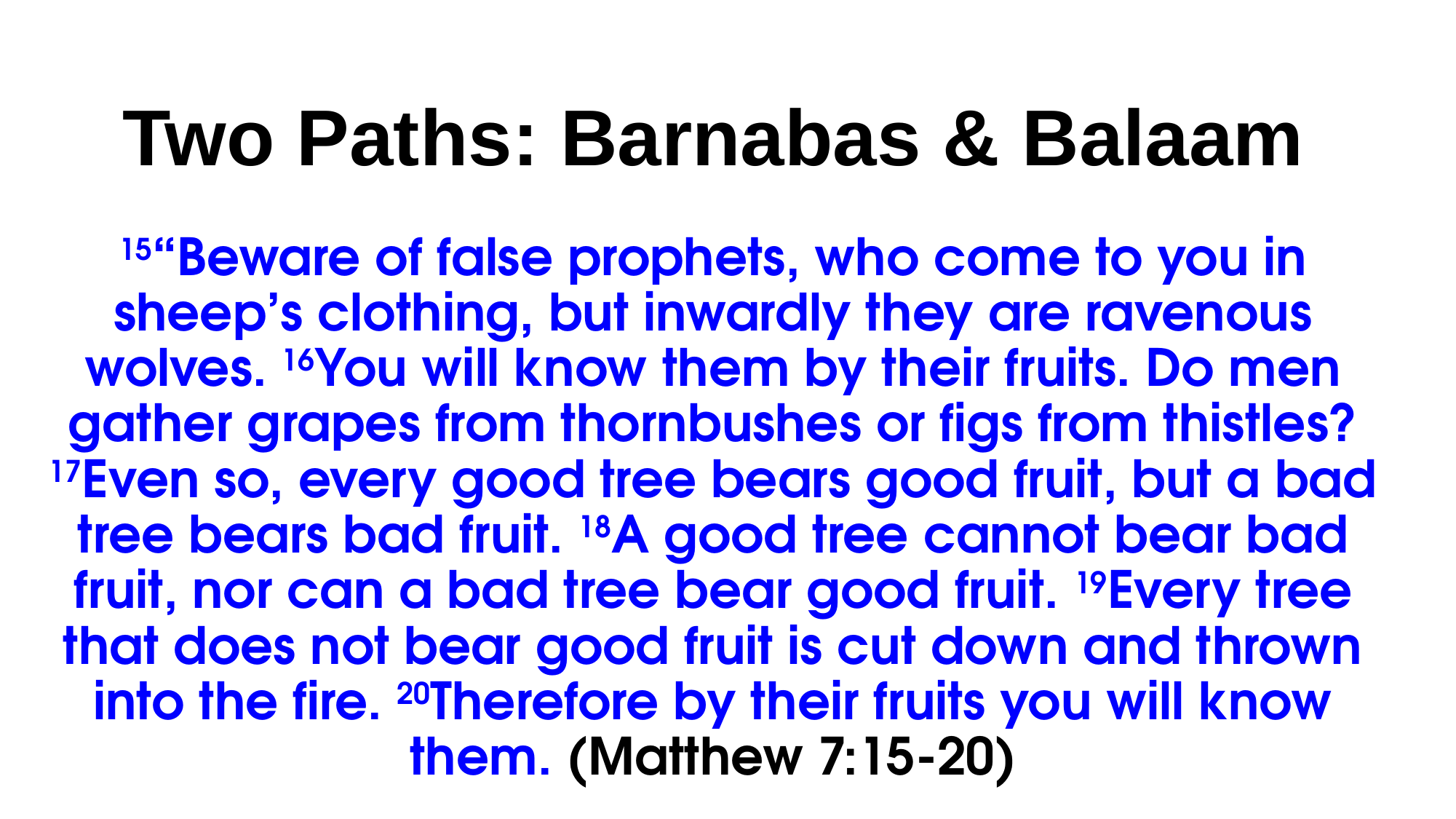

Two Paths: Barnabas & Balaam

15“Beware of false prophets, who come to you in sheep’s clothing, but inwardly they are ravenous wolves. 16You will know them by their fruits. Do men gather grapes from thornbushes or figs from thistles? 17Even so, every good tree bears good fruit, but a bad tree bears bad fruit. 18A good tree cannot bear bad fruit, nor can a bad tree bear good fruit. 19Every tree that does not bear good fruit is cut down and thrown into the fire. 20Therefore by their fruits you will know them. (Matthew 7:15-20)